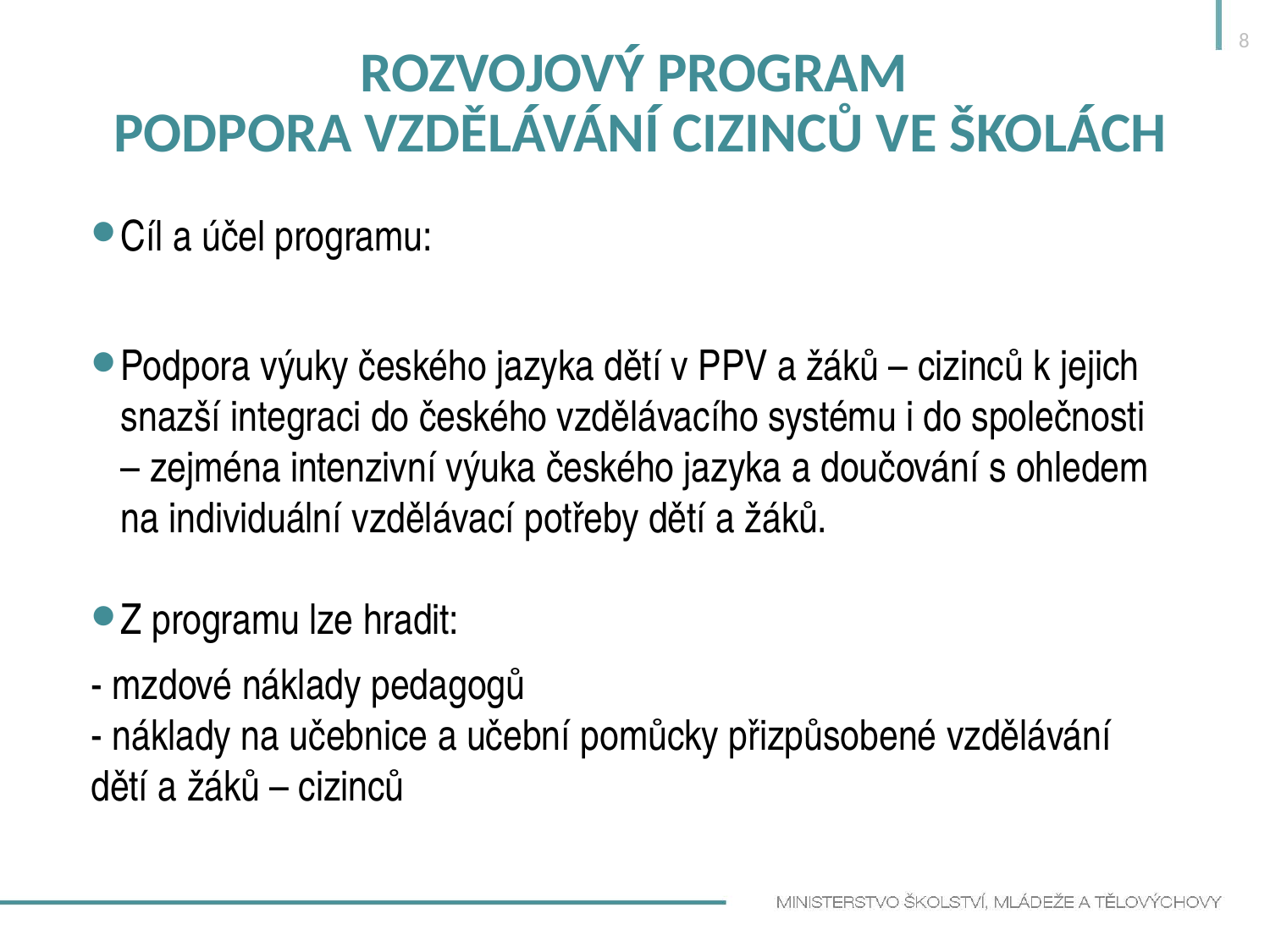

8
# Rozvojový Program Podpora vzdělávání cizinců ve školách
Cíl a účel programu:

Podpora výuky českého jazyka dětí v PPV a žáků – cizinců k jejich snazší integraci do českého vzdělávacího systému i do společnosti – zejména intenzivní výuka českého jazyka a doučování s ohledem na individuální vzdělávací potřeby dětí a žáků.

Z programu lze hradit:
- mzdové náklady pedagogů
- náklady na učebnice a učební pomůcky přizpůsobené vzdělávání dětí a žáků – cizinců